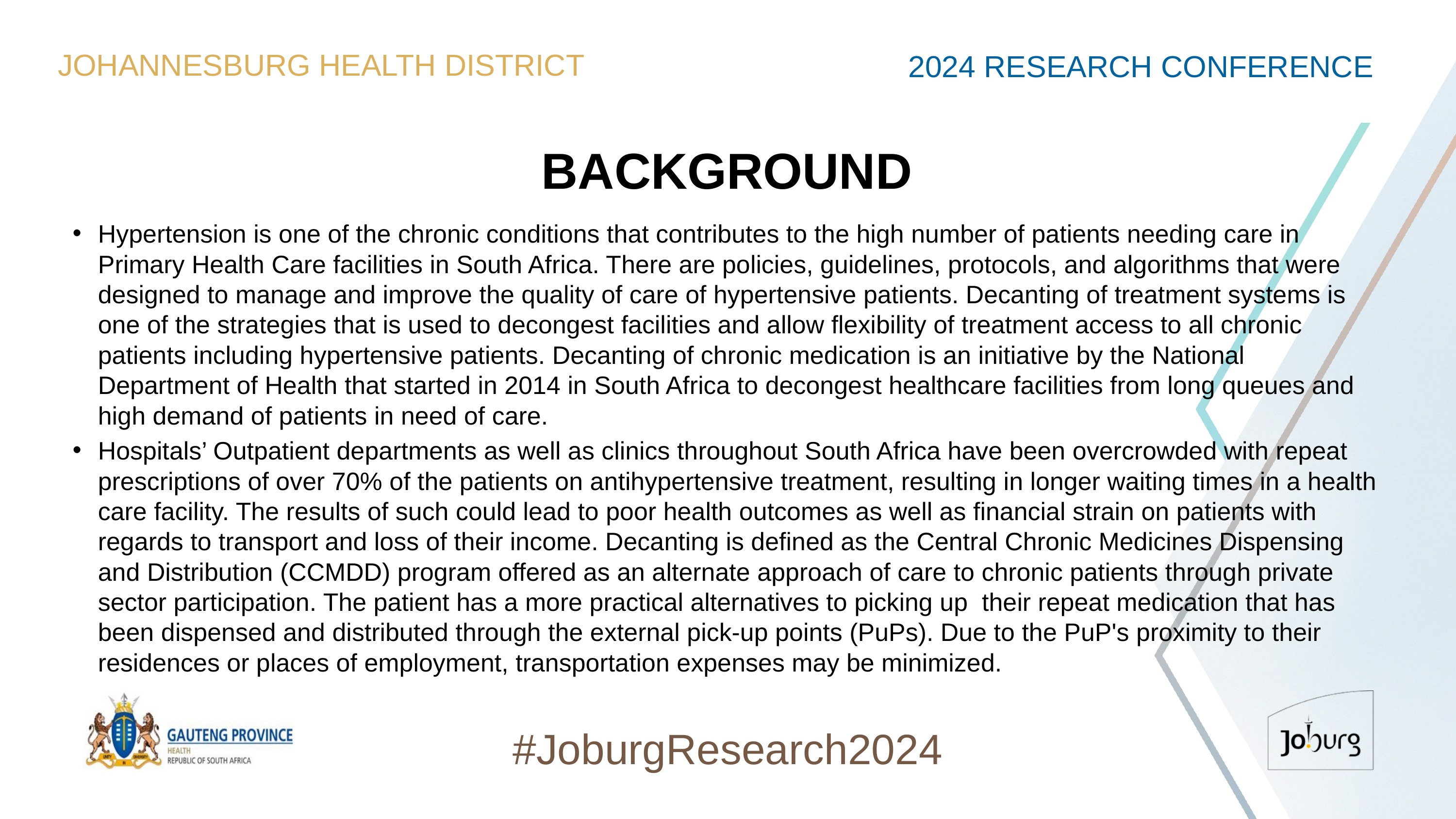

JOHANNESBURG HEALTH DISTRICT
2024 RESEARCH CONFERENCE
# BACKGROUND

Hypertension is one of the chronic conditions that contributes to the high number of patients needing care in Primary Health Care facilities in South Africa. There are policies, guidelines, protocols, and algorithms that were designed to manage and improve the quality of care of hypertensive patients. Decanting of treatment systems is one of the strategies that is used to decongest facilities and allow flexibility of treatment access to all chronic patients including hypertensive patients. Decanting of chronic medication is an initiative by the National Department of Health that started in 2014 in South Africa to decongest healthcare facilities from long queues and high demand of patients in need of care.
Hospitals’ Outpatient departments as well as clinics throughout South Africa have been overcrowded with repeat prescriptions of over 70% of the patients on antihypertensive treatment, resulting in longer waiting times in a health care facility. The results of such could lead to poor health outcomes as well as financial strain on patients with regards to transport and loss of their income. Decanting is defined as the Central Chronic Medicines Dispensing and Distribution (CCMDD) program offered as an alternate approach of care to chronic patients through private sector participation. The patient has a more practical alternatives to picking up  their repeat medication that has been dispensed and distributed through the external pick-up points (PuPs). Due to the PuP's proximity to their residences or places of employment, transportation expenses may be minimized.

#JoburgResearch2024